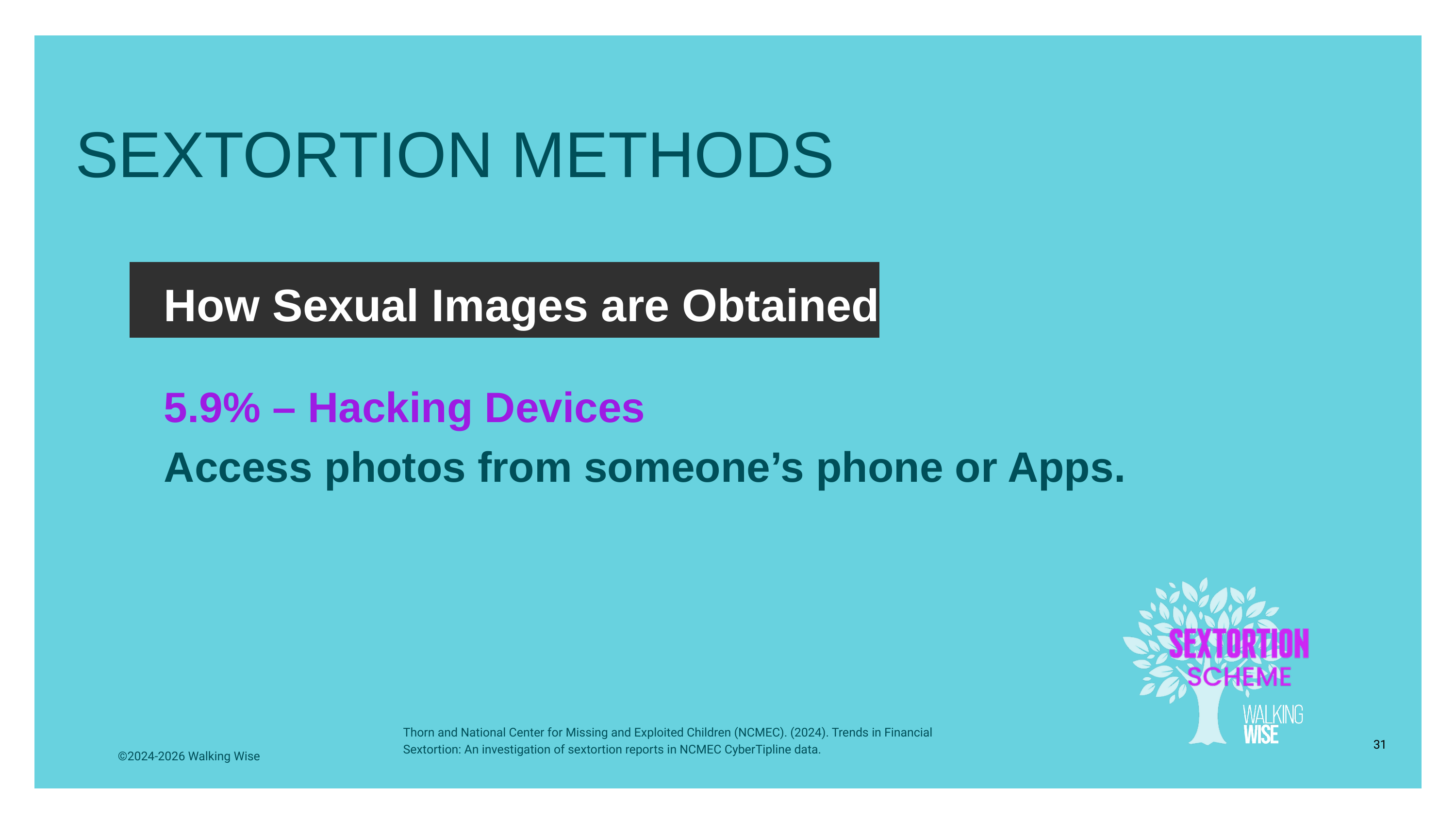

LESSON PLANS
SEXTORTION METHODS

How Sexual Images are Obtained
5.9% – Hacking Devices
Access photos from someone’s phone or Apps.

Thorn and National Center for Missing and Exploited Children (NCMEC). (2024). Trends in Financial Sextortion: An investigation of sextortion reports in NCMEC CyberTipline data.

31
©2024-2026 Walking Wise
3